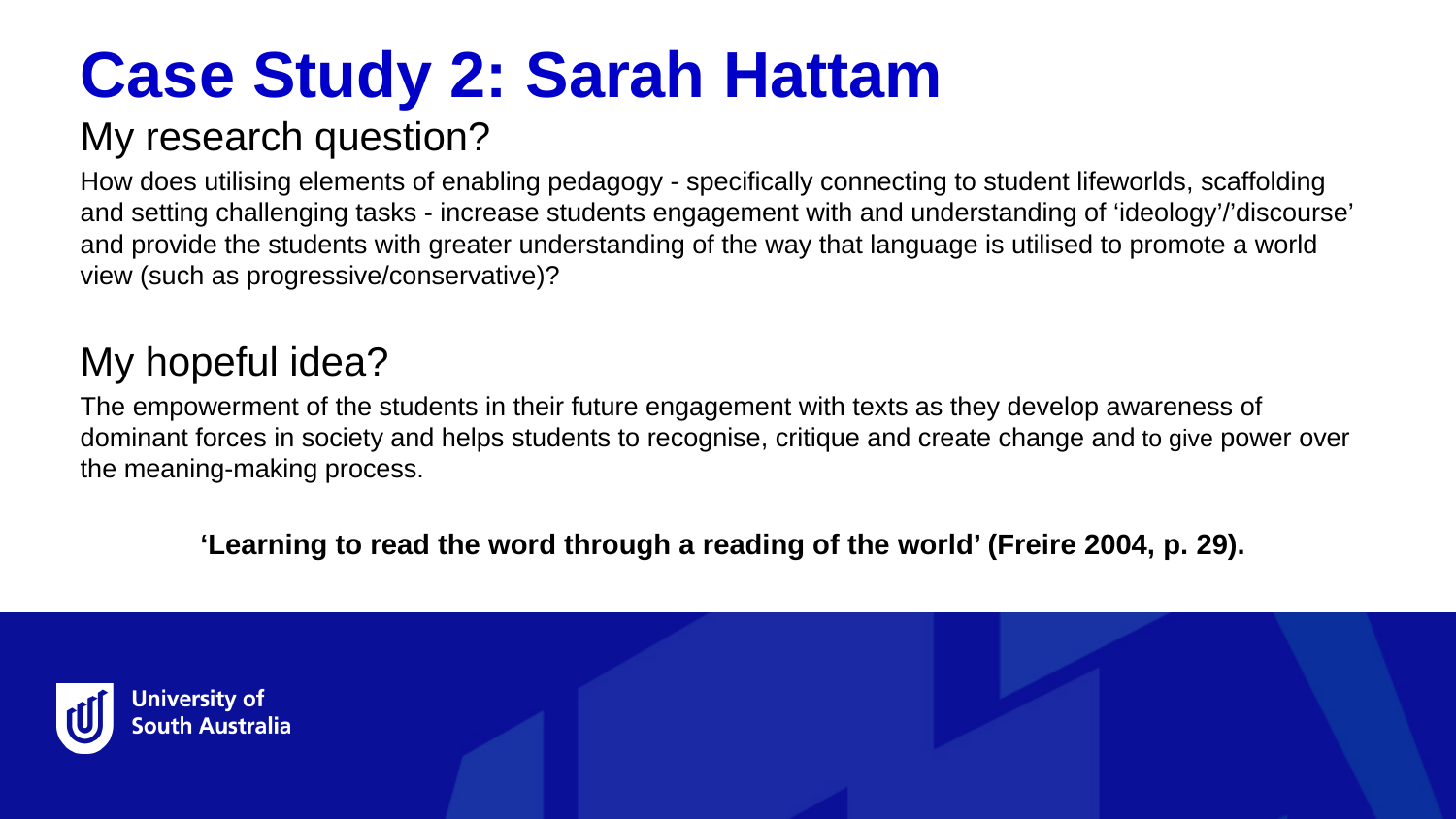

Case Study 2: Sarah Hattam
My research question?
How does utilising elements of enabling pedagogy - specifically connecting to student lifeworlds, scaffolding and setting challenging tasks - increase students engagement with and understanding of ‘ideology’/’discourse’ and provide the students with greater understanding of the way that language is utilised to promote a world view (such as progressive/conservative)?

My hopeful idea?
The empowerment of the students in their future engagement with texts as they develop awareness of dominant forces in society and helps students to recognise, critique and create change and to give power over the meaning-making process.

‘Learning to read the word through a reading of the world’ (Freire 2004, p. 29).